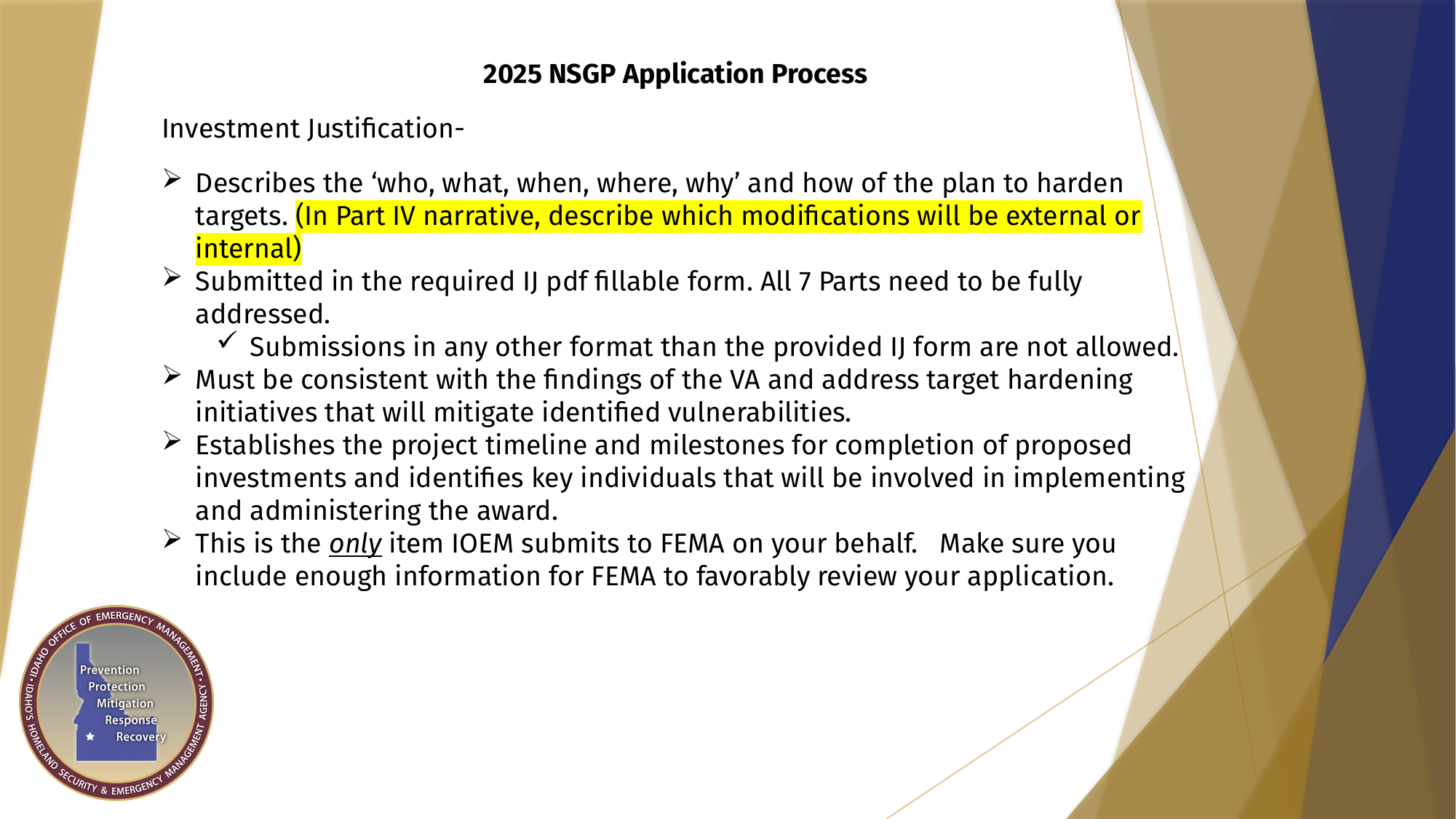

2025 NSGP Application Process

Investment Justification-

Describes the ‘who, what, when, where, why’ and how of the plan to harden targets. (In Part IV narrative, describe which modifications will be external or internal)
Submitted in the required IJ pdf fillable form. All 7 Parts need to be fully addressed.
Submissions in any other format than the provided IJ form are not allowed.
Must be consistent with the findings of the VA and address target hardening initiatives that will mitigate identified vulnerabilities.
Establishes the project timeline and milestones for completion of proposed investments and identifies key individuals that will be involved in implementing and administering the award.
This is the only item IOEM submits to FEMA on your behalf.   Make sure you include enough information for FEMA to favorably review your application.